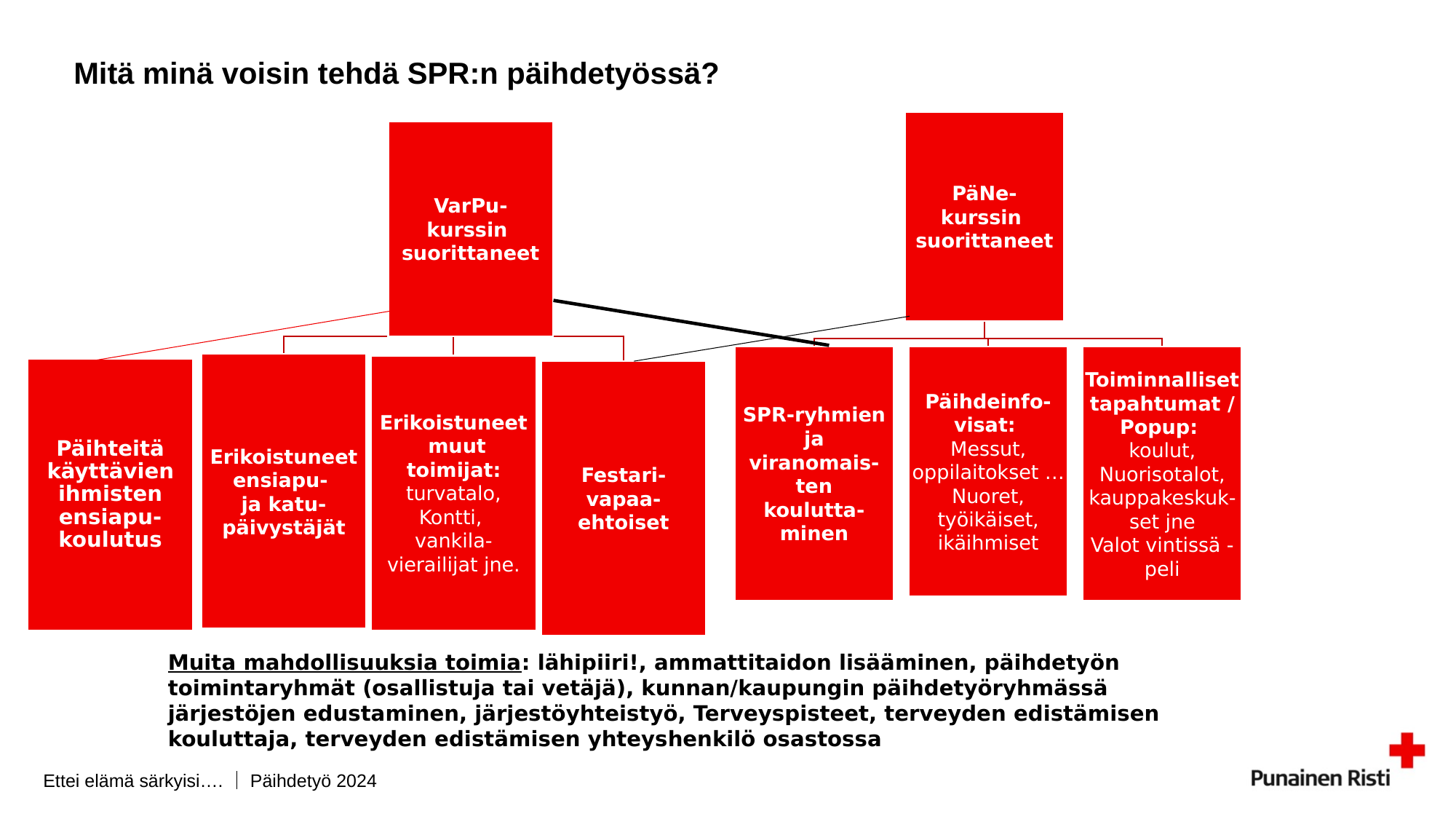

# Mitä minä voisin tehdä SPR:n päihdetyössä?
PäNe-
kurssin
suorittaneet
SPR-ryhmien ja
viranomais-ten
koulutta-minen
Päihdeinfo-visat:
Messut, oppilaitokset …
Nuoret, työikäiset, ikäihmiset
Toiminnalliset tapahtumat / Popup:
koulut,
Nuorisotalot, kauppakeskuk-set jne
Valot vintissä -peli
VarPu-
kurssin
suorittaneet
Erikoistuneet
ensiapu-
ja katu-
päivystäjät
Erikoistuneet
 muut toimijat:
turvatalo, Kontti,
vankila-
vierailijat jne.
Festari-
vapaa-
ehtoiset
Päihteitä käyttävien ihmisten ensiapu-koulutus
Muita mahdollisuuksia toimia: lähipiiri!, ammattitaidon lisääminen, päihdetyön toimintaryhmät (osallistuja tai vetäjä), kunnan/kaupungin päihdetyöryhmässä järjestöjen edustaminen, järjestöyhteistyö, Terveyspisteet, terveyden edistämisen kouluttaja, terveyden edistämisen yhteyshenkilö osastossa